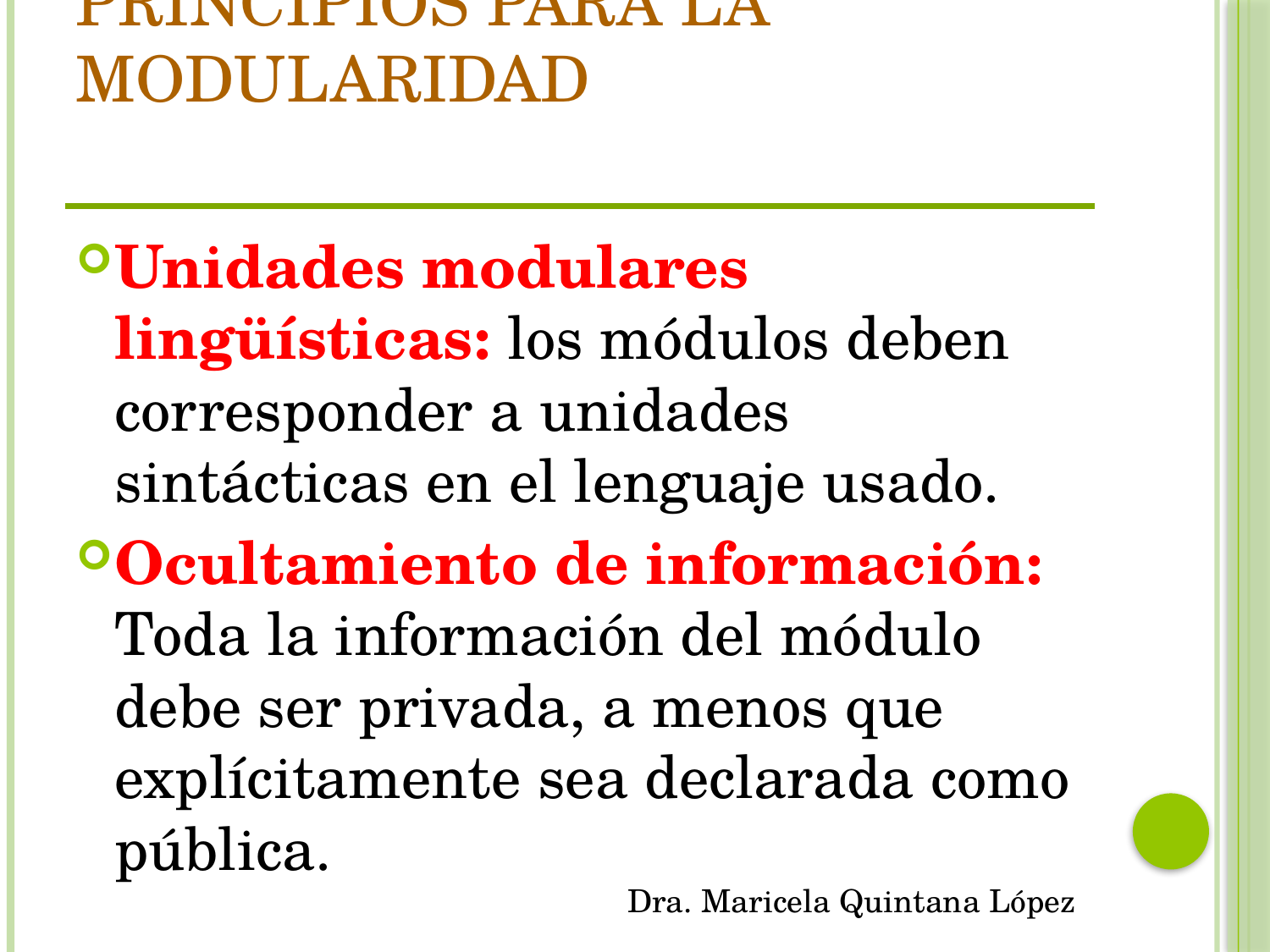

# Principios para la modularidad
Unidades modulares lingüísticas: los módulos deben corresponder a unidades sintácticas en el lenguaje usado.
Ocultamiento de información: Toda la información del módulo debe ser privada, a menos que explícitamente sea declarada como pública.